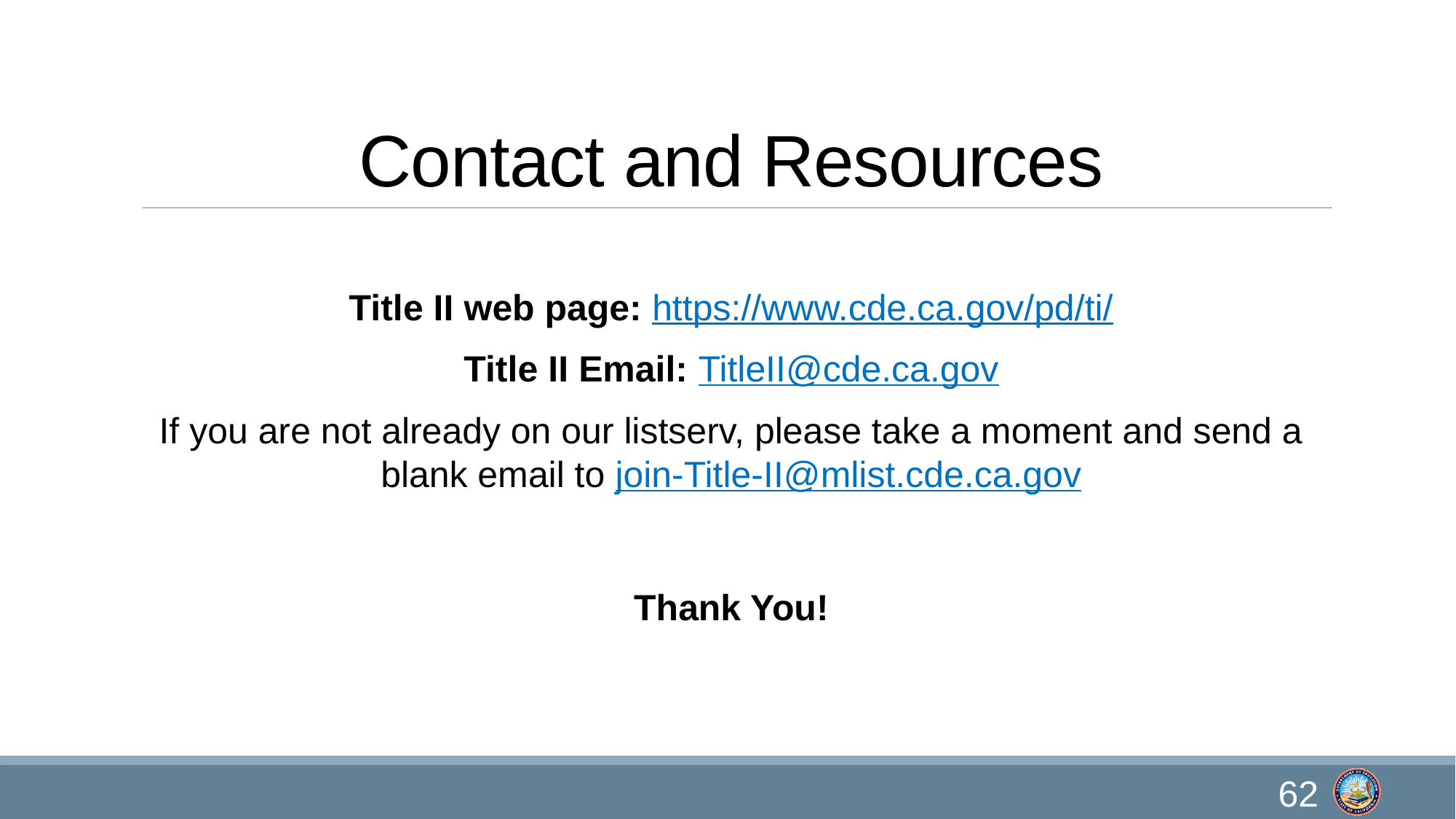

# Contact and Resources

Title II web page: https://www.cde.ca.gov/pd/ti/
Title II Email: TitleII@cde.ca.gov
If you are not already on our listserv, please take a moment and send a blank email to join-Title-II@mlist.cde.ca.gov

Thank You!

62